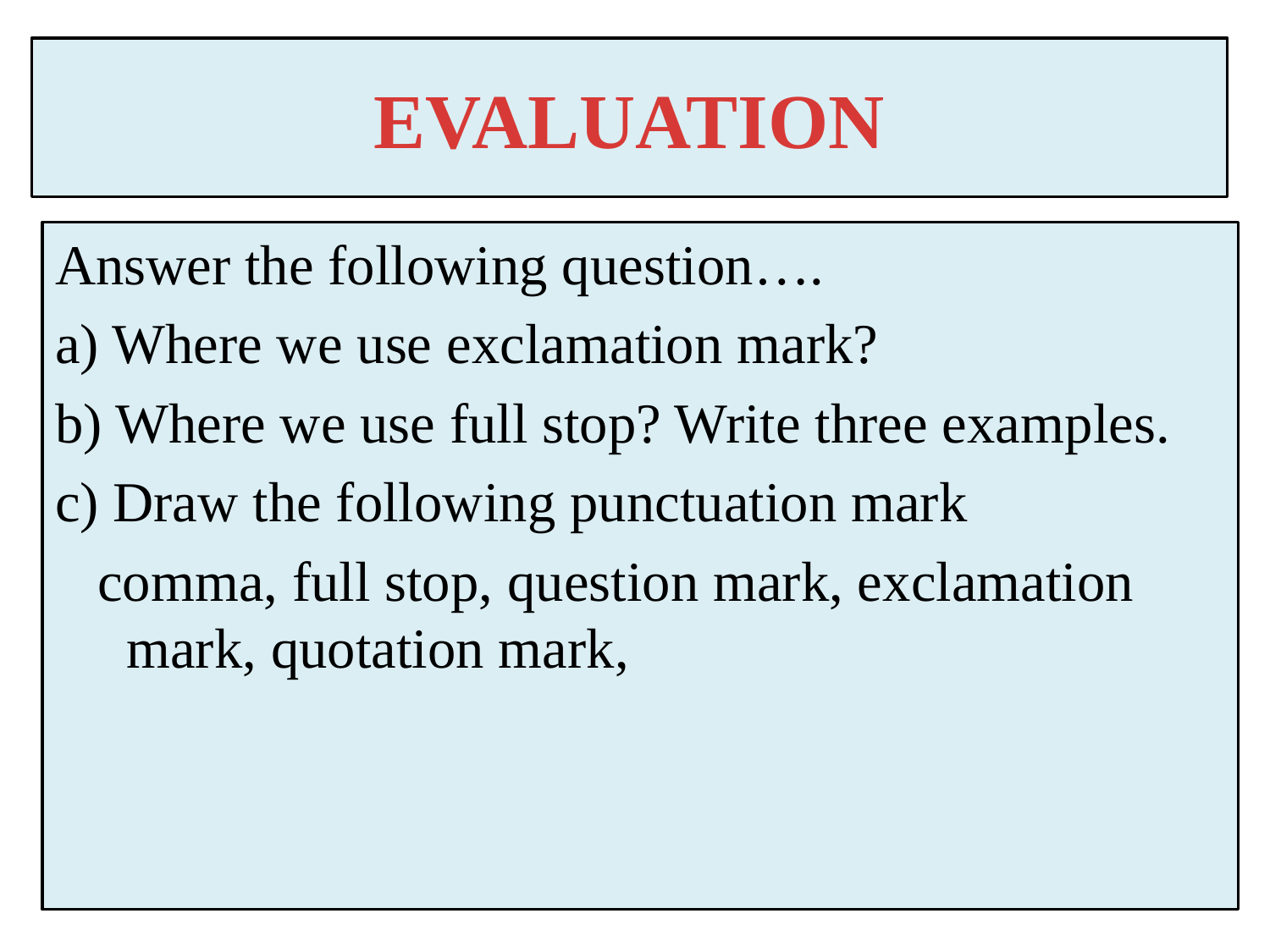

# EVALUATION
Answer the following question….
a) Where we use exclamation mark?
b) Where we use full stop? Write three examples.
c) Draw the following punctuation mark
   comma, full stop, question mark, exclamation mark, quotation mark,